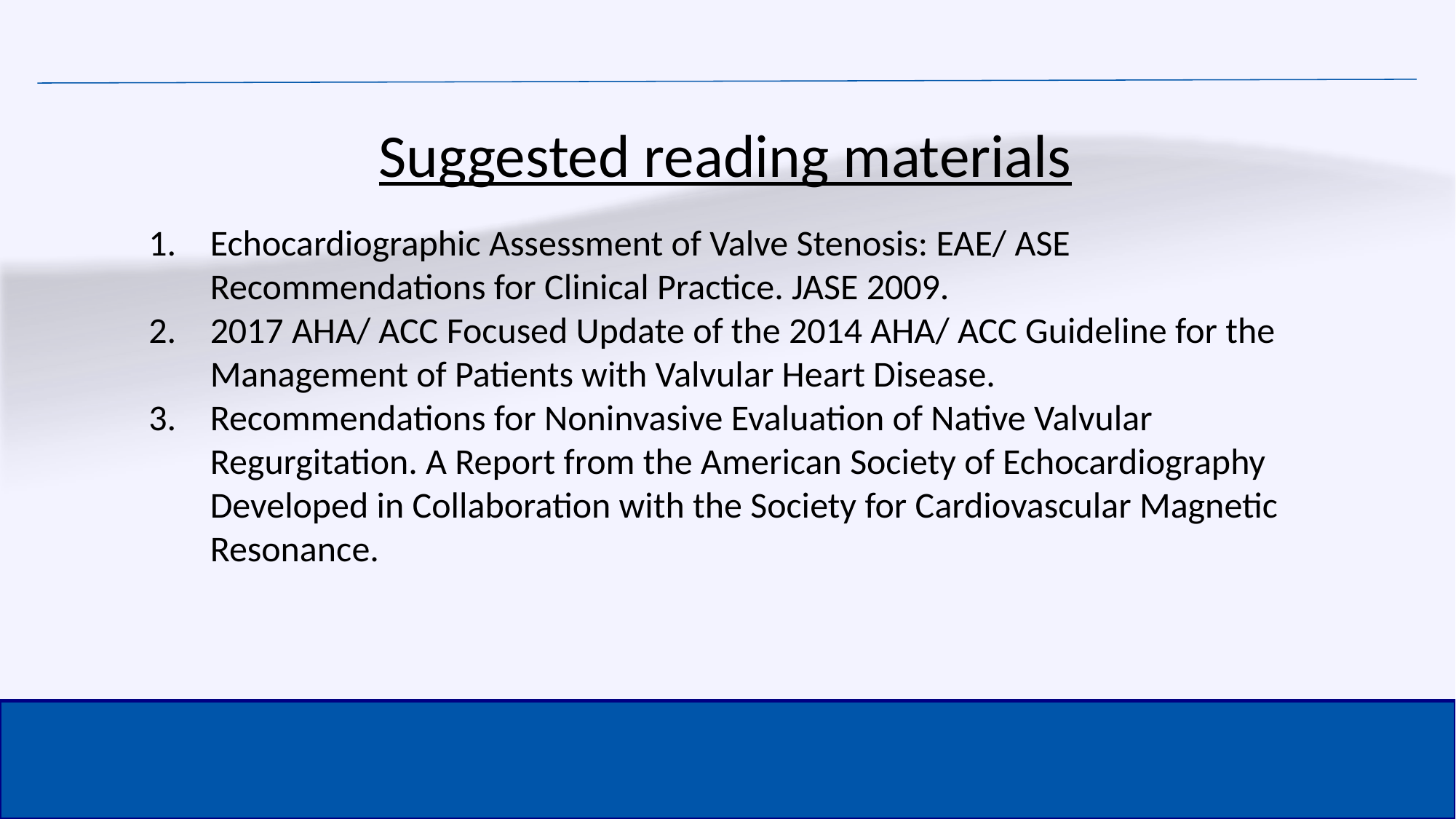

Suggested reading materials
Echocardiographic Assessment of Valve Stenosis: EAE/ ASE    Recommendations for Clinical Practice. JASE 2009.
2017 AHA/ ACC Focused Update of the 2014 AHA/ ACC Guideline for the Management of Patients with Valvular Heart Disease.
Recommendations for Noninvasive Evaluation of Native Valvular Regurgitation. A Report from the American Society of Echocardiography Developed in Collaboration with the Society for Cardiovascular Magnetic Resonance.